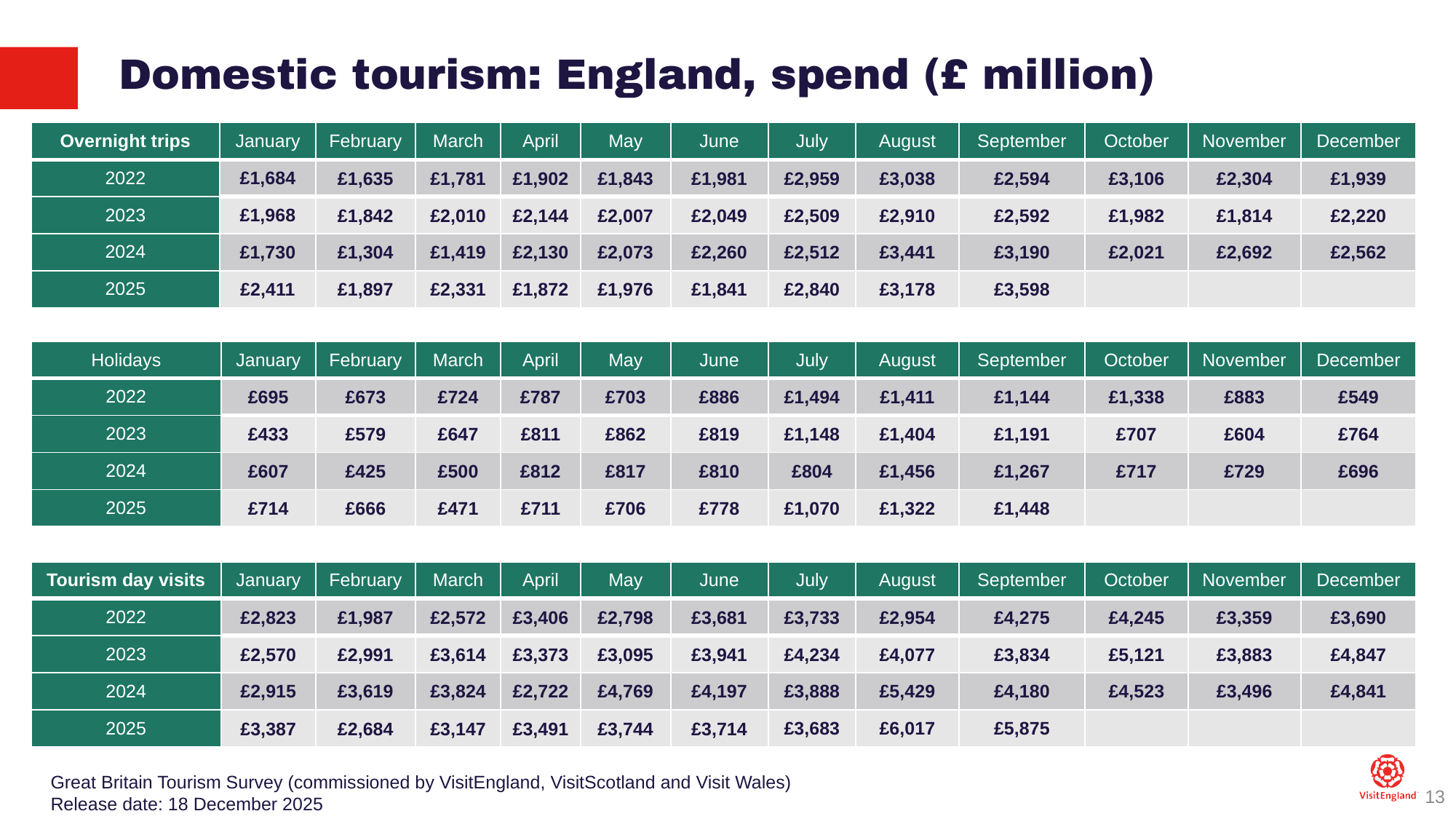

# Domestic tourism: England, spend (£ million)
| Overnight trips | January | February | March | April | May | June | July | August | September | October | November | December |
| --- | --- | --- | --- | --- | --- | --- | --- | --- | --- | --- | --- | --- |
| 2022 | £1,684 | £1,635 | £1,781 | £1,902 | £1,843 | £1,981 | £2,959 | £3,038 | £2,594 | £3,106 | £2,304 | £1,939 |
| 2023 | £1,968 | £1,842 | £2,010 | £2,144 | £2,007 | £2,049 | £2,509 | £2,910 | £2,592 | £1,982 | £1,814 | £2,220 |
| 2024 | £1,730 | £1,304 | £1,419 | £2,130 | £2,073 | £2,260 | £2,512 | £3,441 | £3,190 | £2,021 | £2,692 | £2,562 |
| 2025 | £2,411 | £1,897 | £2,331 | £1,872 | £1,976 | £1,841 | £2,840 | £3,178 | £3,598 |  |  |  |
| Holidays | January | February | March | April | May | June | July | August | September | October | November | December |
| --- | --- | --- | --- | --- | --- | --- | --- | --- | --- | --- | --- | --- |
| 2022 | £695 | £673 | £724 | £787 | £703 | £886 | £1,494 | £1,411 | £1,144 | £1,338 | £883 | £549 |
| 2023 | £433 | £579 | £647 | £811 | £862 | £819 | £1,148 | £1,404 | £1,191 | £707 | £604 | £764 |
| 2024 | £607 | £425 | £500 | £812 | £817 | £810 | £804 | £1,456 | £1,267 | £717 | £729 | £696 |
| 2025 | £714 | £666 | £471 | £711 | £706 | £778 | £1,070 | £1,322 | £1,448 |  |  |  |
| Tourism day visits | January | February | March | April | May | June | July | August | September | October | November | December |
| --- | --- | --- | --- | --- | --- | --- | --- | --- | --- | --- | --- | --- |
| 2022 | £2,823 | £1,987 | £2,572 | £3,406 | £2,798 | £3,681 | £3,733 | £2,954 | £4,275 | £4,245 | £3,359 | £3,690 |
| 2023 | £2,570 | £2,991 | £3,614 | £3,373 | £3,095 | £3,941 | £4,234 | £4,077 | £3,834 | £5,121 | £3,883 | £4,847 |
| 2024 | £2,915 | £3,619 | £3,824 | £2,722 | £4,769 | £4,197 | £3,888 | £5,429 | £4,180 | £4,523 | £3,496 | £4,841 |
| 2025 | £3,387 | £2,684 | £3,147 | £3,491 | £3,744 | £3,714 | £3,683 | £6,017 | £5,875 |  |  |  |
Great Britain Tourism Survey (commissioned by VisitEngland, VisitScotland and Visit Wales)
Release date: 18 December 2025
13